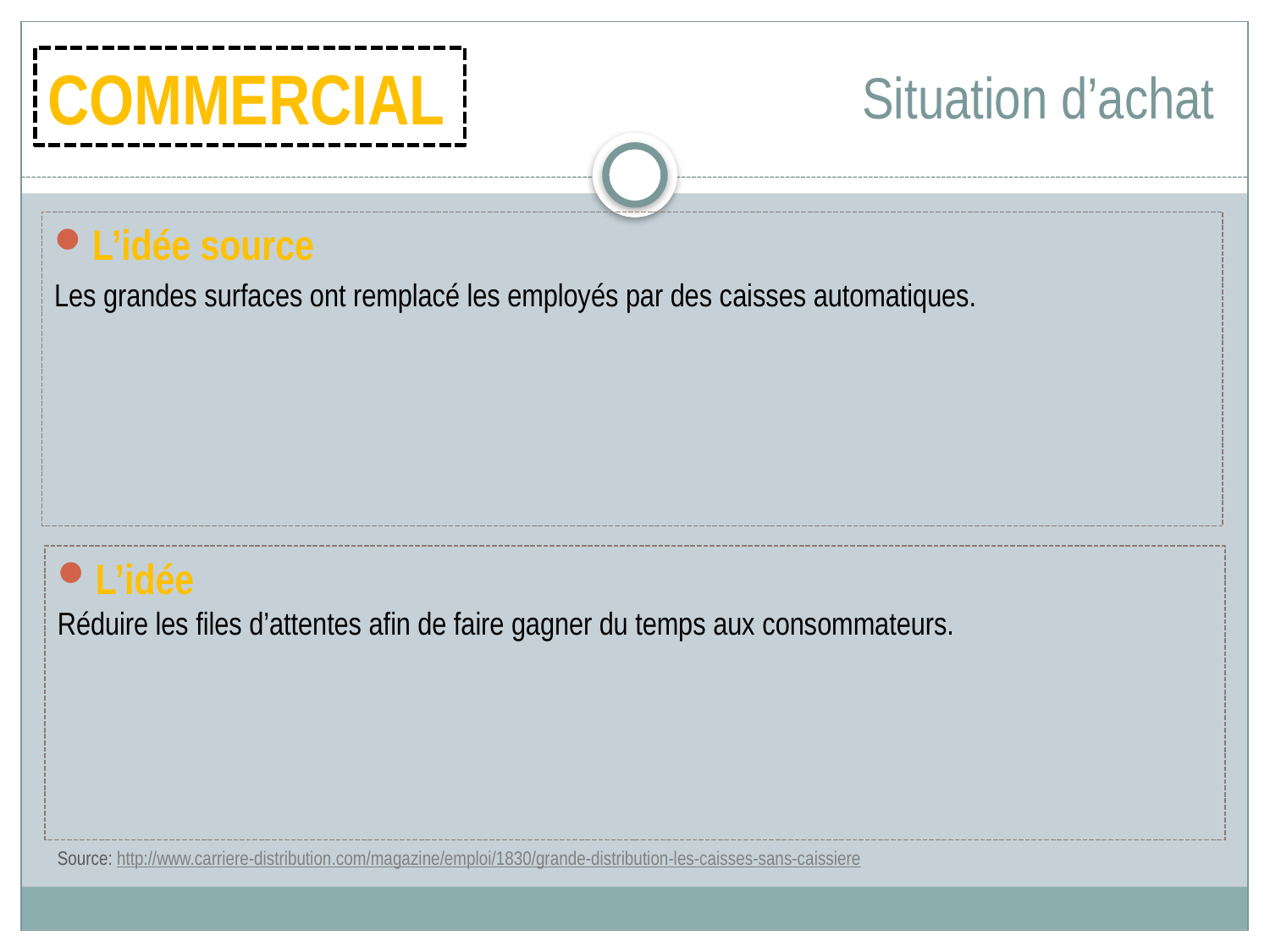

# Situation d’achat
COMMERCIAL
L’idée source
Les grandes surfaces ont remplacé les employés par des caisses automatiques.

L’idée
Réduire les files d’attentes afin de faire gagner du temps aux consommateurs.
Source: http://www.carriere-distribution.com/magazine/emploi/1830/grande-distribution-les-caisses-sans-caissiere